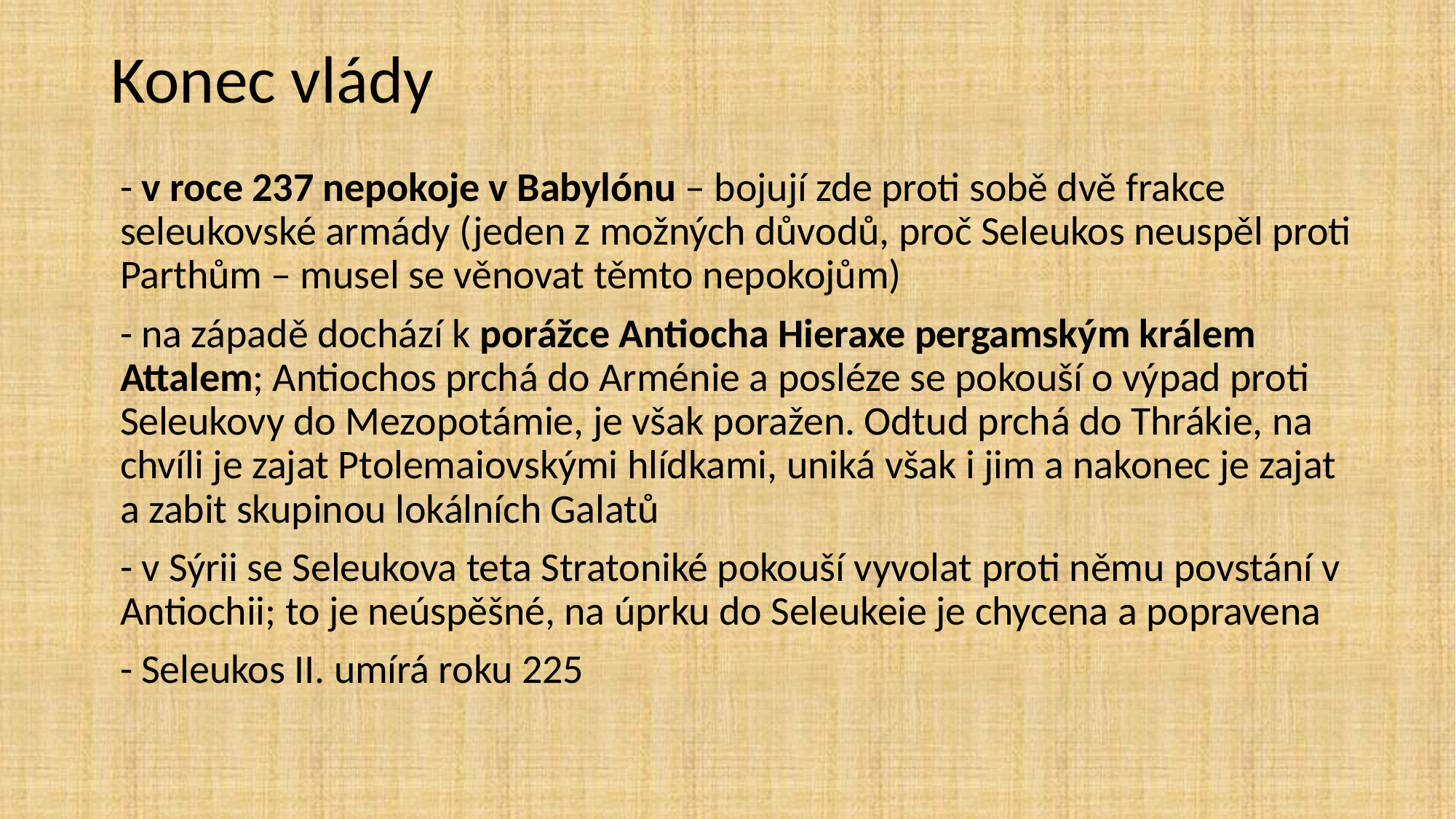

# Konec vlády
- v roce 237 nepokoje v Babylónu – bojují zde proti sobě dvě frakce seleukovské armády (jeden z možných důvodů, proč Seleukos neuspěl proti Parthům – musel se věnovat těmto nepokojům)
- na západě dochází k porážce Antiocha Hieraxe pergamským králem Attalem; Antiochos prchá do Arménie a posléze se pokouší o výpad proti Seleukovy do Mezopotámie, je však poražen. Odtud prchá do Thrákie, na chvíli je zajat Ptolemaiovskými hlídkami, uniká však i jim a nakonec je zajat a zabit skupinou lokálních Galatů
- v Sýrii se Seleukova teta Stratoniké pokouší vyvolat proti němu povstání v Antiochii; to je neúspěšné, na úprku do Seleukeie je chycena a popravena
- Seleukos II. umírá roku 225